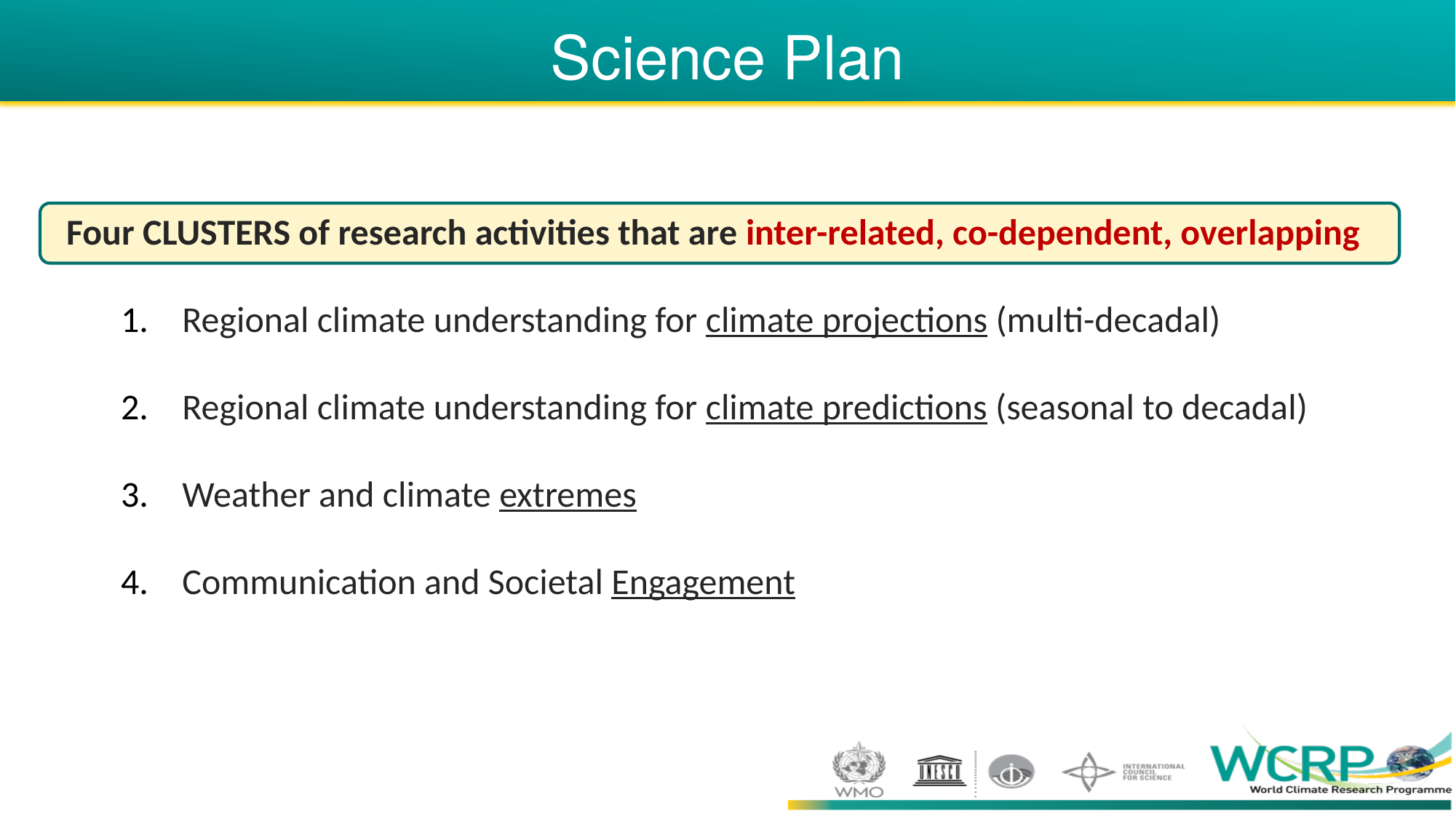

Science Plan

Four CLUSTERS of research activities that are inter-related, co-dependent, overlapping

Regional climate understanding for climate projections (multi-decadal)

Regional climate understanding for climate predictions (seasonal to decadal)

Weather and climate extremes

Communication and Societal Engagement